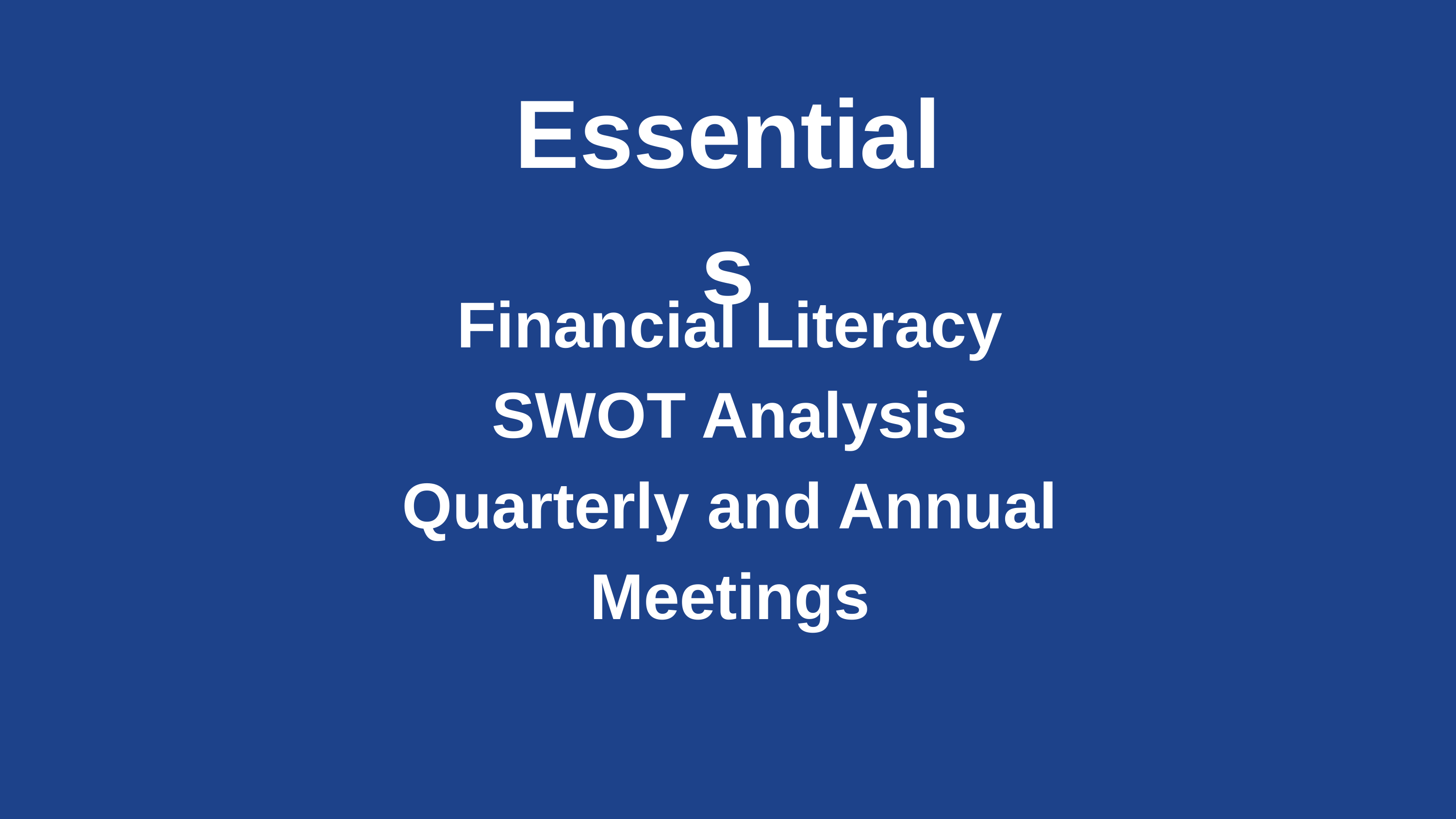

Essentials
Financial Literacy
SWOT Analysis
Quarterly and Annual Meetings